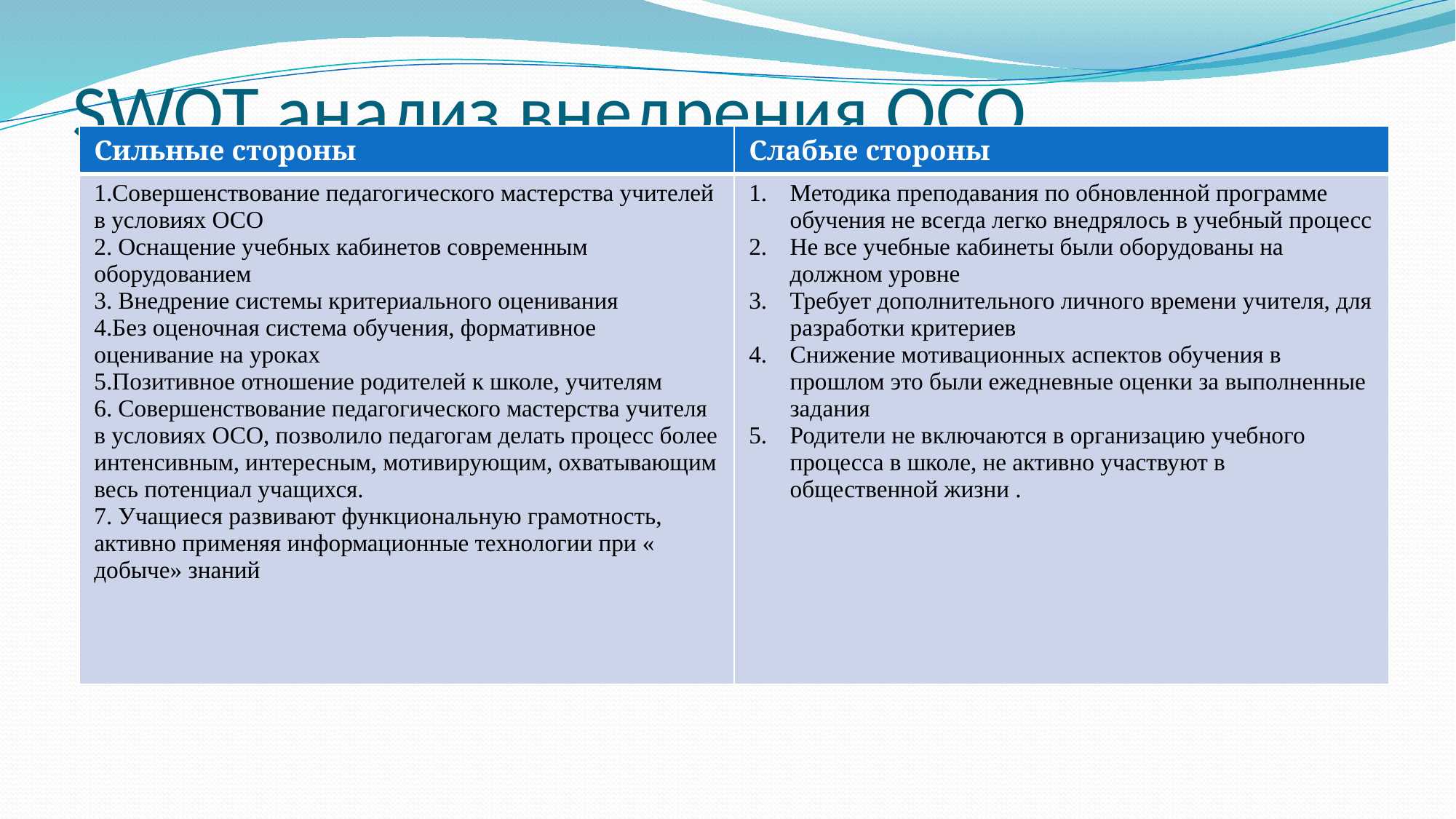

# SWOT анализ внедрения ОСО
| Сильные стороны | Слабые стороны |
| --- | --- |
| 1.Совершенствование педагогического мастерства учителей в условиях ОСО 2. Оснащение учебных кабинетов современным оборудованием 3. Внедрение системы критериального оценивания 4.Без оценочная система обучения, формативное оценивание на уроках 5.Позитивное отношение родителей к школе, учителям 6. Совершенствование педагогического мастерства учителя в условиях ОСО, позволило педагогам делать процесс более интенсивным, интересным, мотивирующим, охватывающим весь потенциал учащихся. 7. Учащиеся развивают функциональную грамотность, активно применяя информационные технологии при « добыче» знаний | Методика преподавания по обновленной программе обучения не всегда легко внедрялось в учебный процесс Не все учебные кабинеты были оборудованы на должном уровне Требует дополнительного личного времени учителя, для разработки критериев Снижение мотивационных аспектов обучения в прошлом это были ежедневные оценки за выполненные задания Родители не включаются в организацию учебного процесса в школе, не активно участвуют в общественной жизни . |